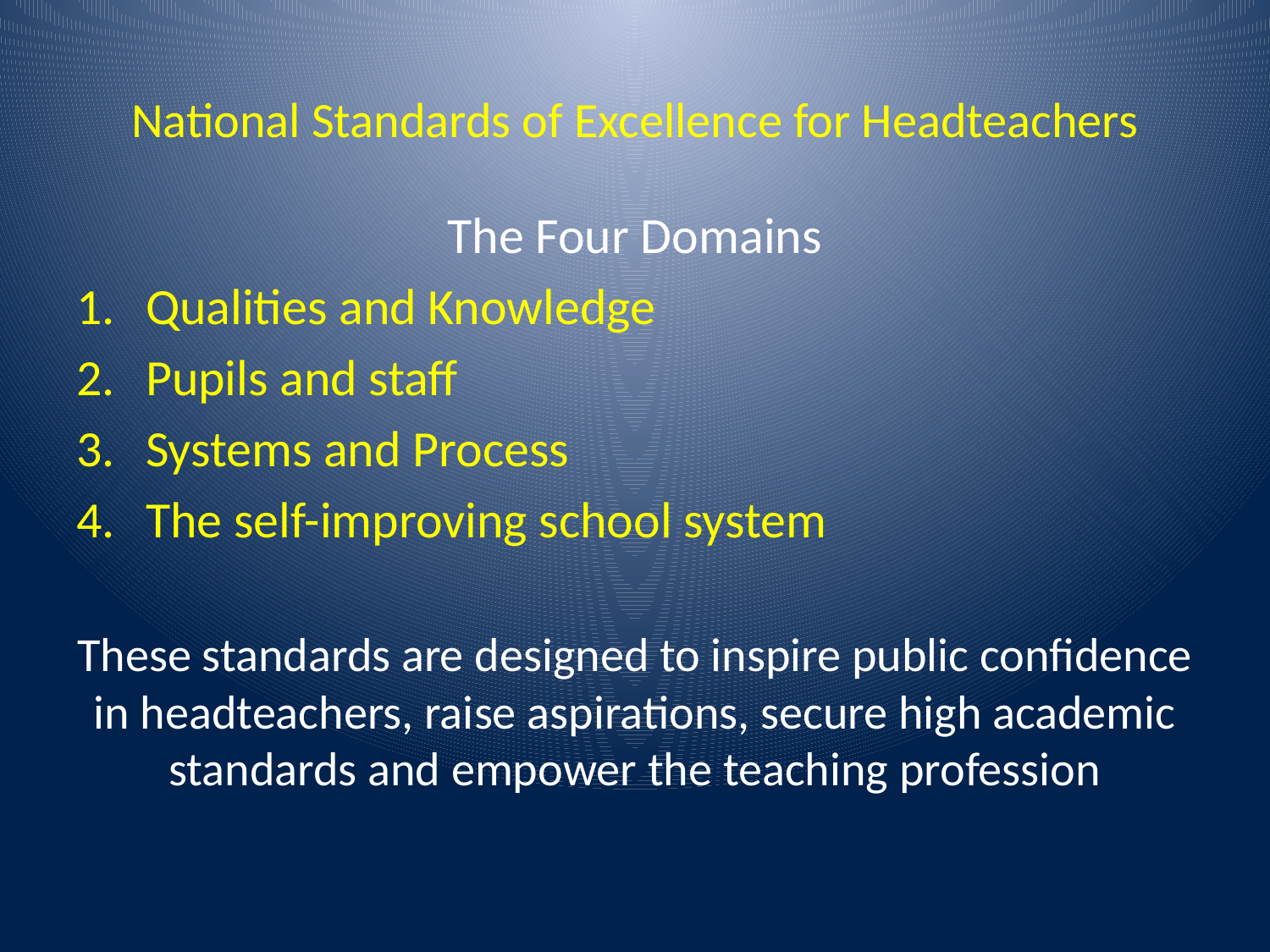

# National Standards of Excellence for Headteachers
The Four Domains
Qualities and Knowledge
Pupils and staff
Systems and Process
The self-improving school system

These standards are designed to inspire public confidence in headteachers, raise aspirations, secure high academic standards and empower the teaching profession